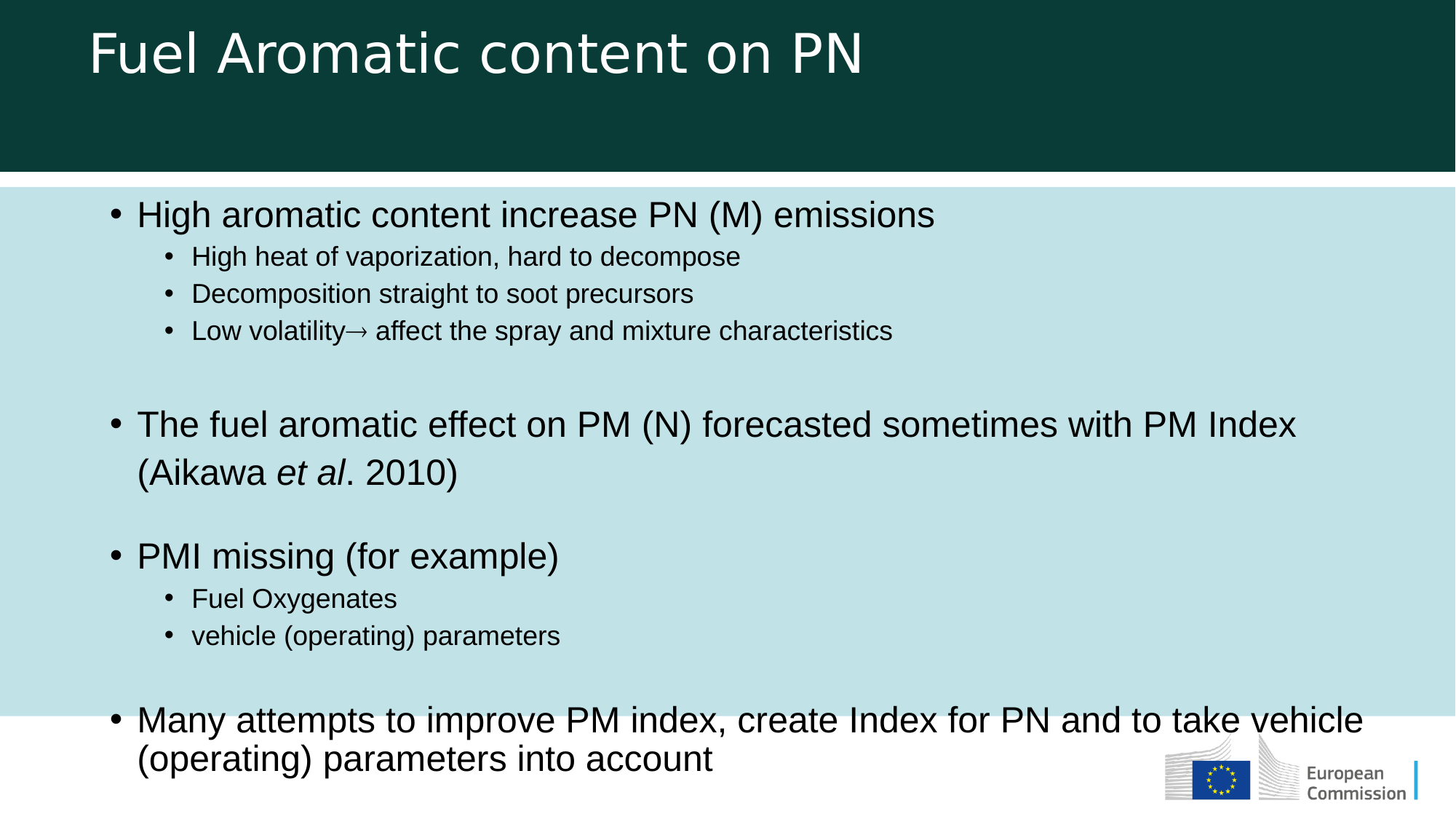

Fuel Aromatic content on PN
High aromatic content increase PN (M) emissions
High heat of vaporization, hard to decompose
Decomposition straight to soot precursors
Low volatility→ affect the spray and mixture characteristics

The fuel aromatic effect on PM (N) forecasted sometimes with PM Index  (Aikawa et al. 2010)

PMI missing (for example)
Fuel Oxygenates
vehicle (operating) parameters

Many attempts to improve PM index, create Index for PN and to take vehicle (operating) parameters into account